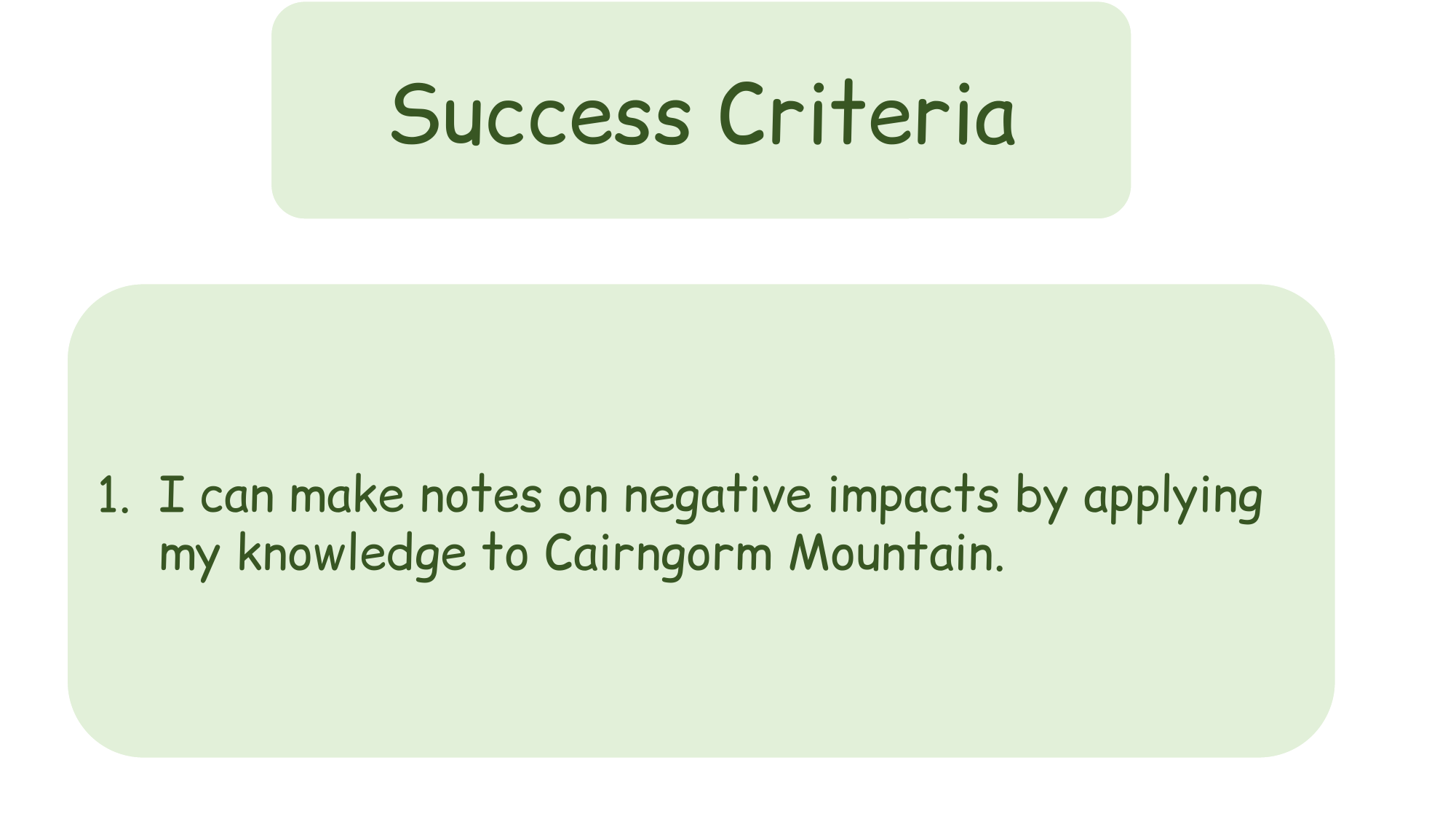

Success Criteria
I can make notes on negative impacts by applying my knowledge to Cairngorm Mountain.